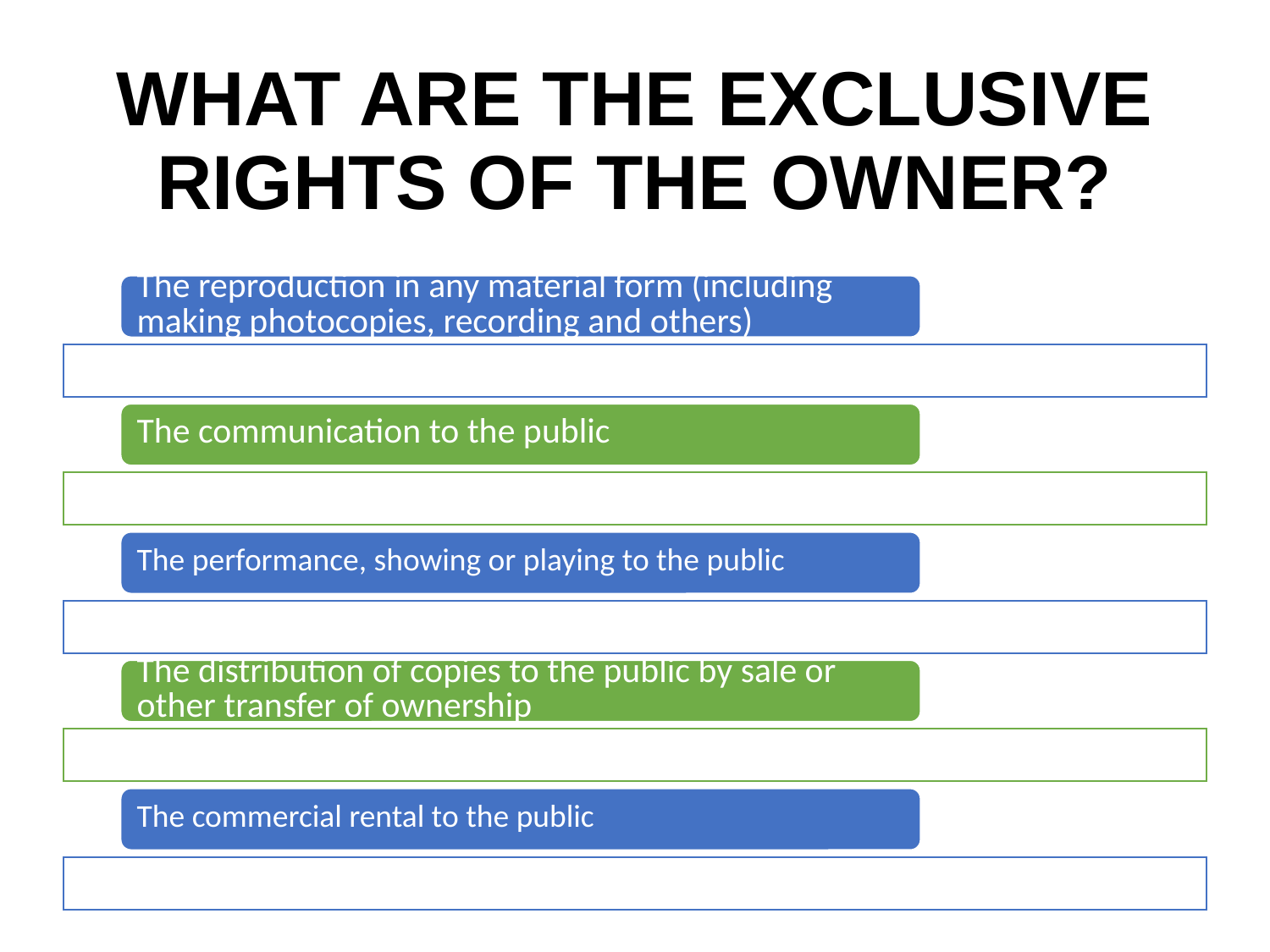

# WHAT ARE THE EXCLUSIVE RIGHTS OF THE OWNER?
The performance, showing or playing to the public
The distribution of copies to the public by sale or other transfer of ownership
The commercial rental to the public
The communication to the public
The reproduction in any material form (including making photocopies, recording and others)